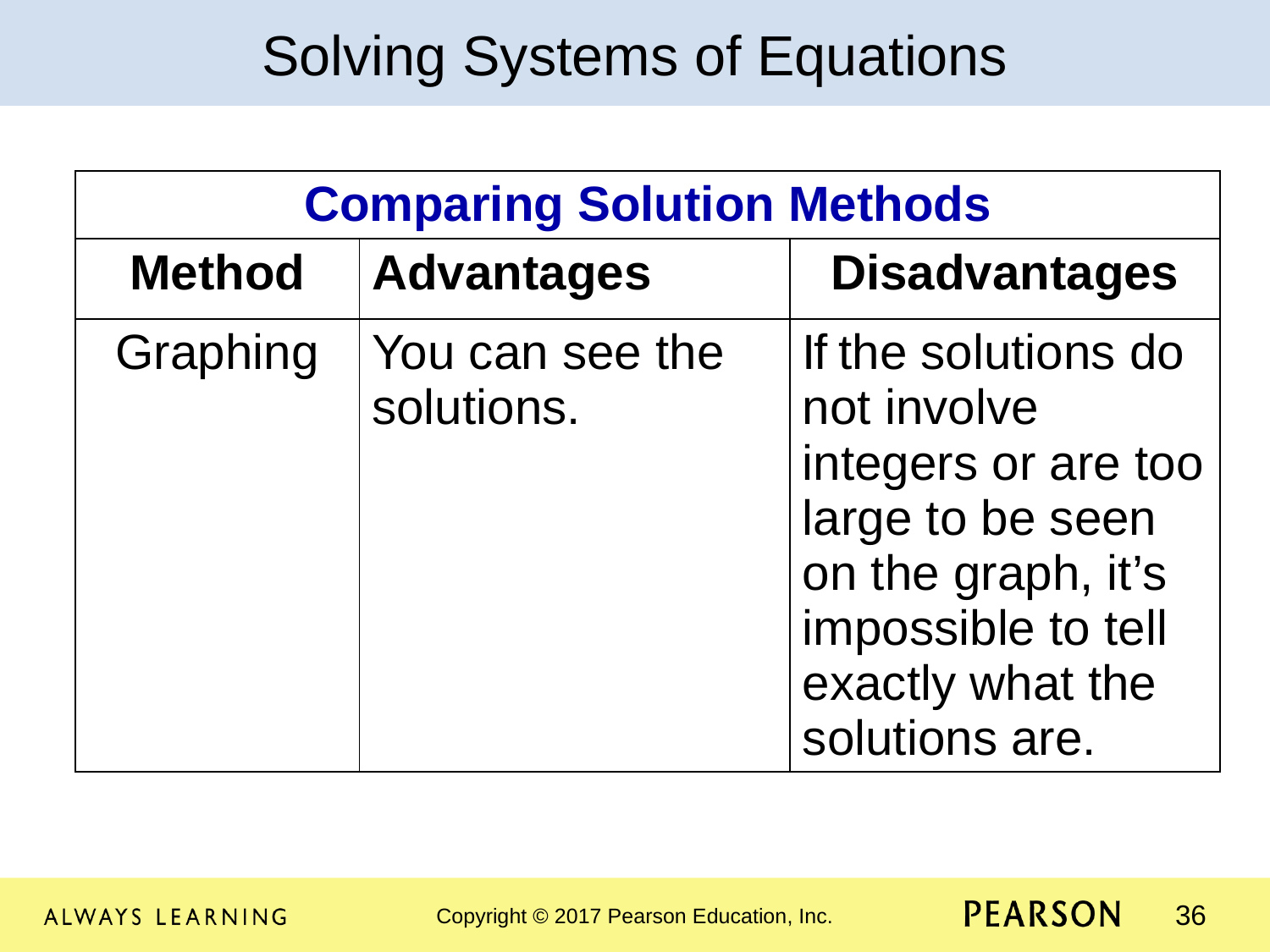

Solving Systems of Equations
| Comparing Solution Methods |  |  |
| --- | --- | --- |
| Method | Advantages | Disadvantages |
| Graphing | You can see the solutions. | If the solutions do not involve integers or are too large to be seen on the graph, it’s impossible to tell exactly what the solutions are. |